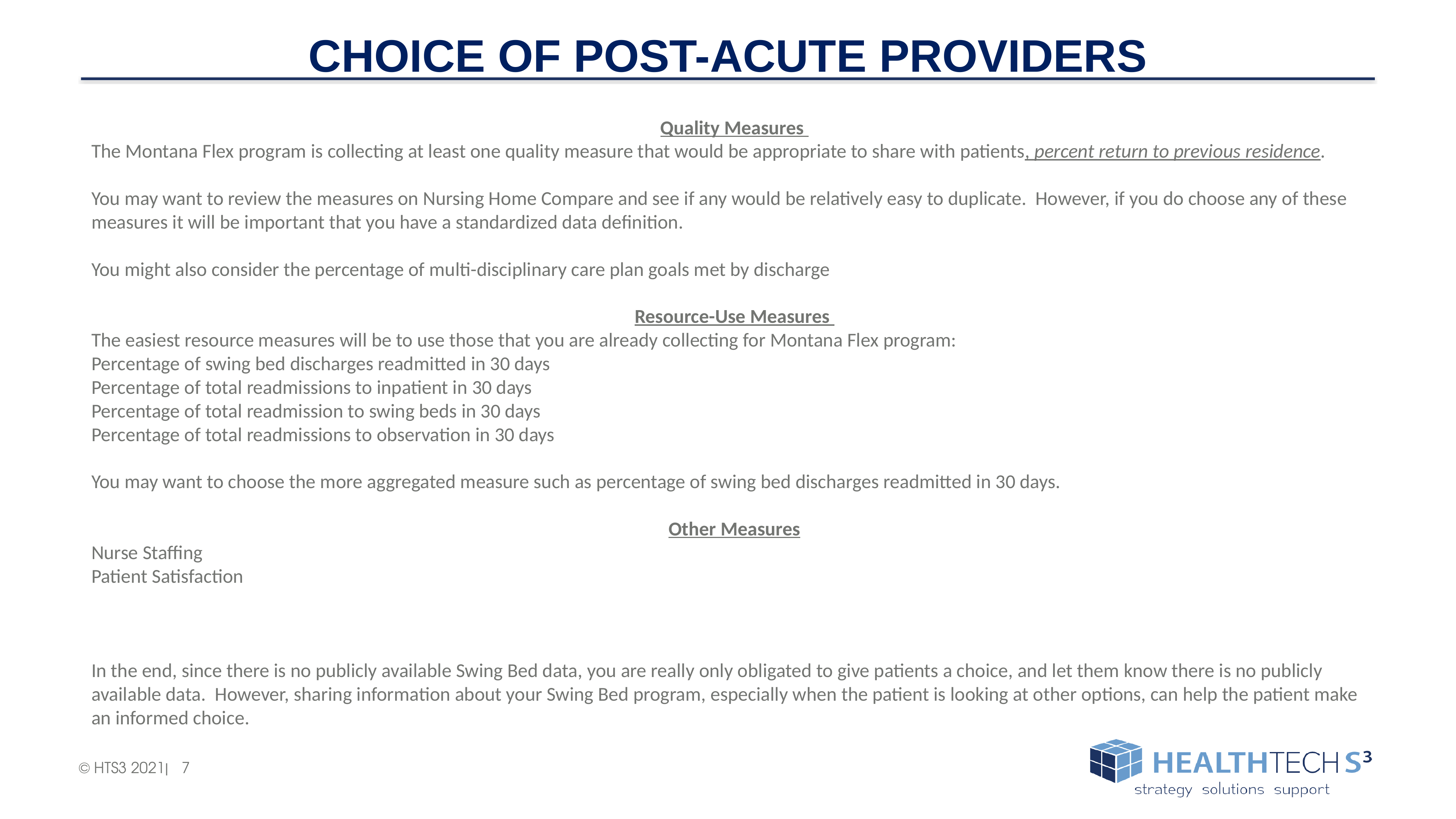

Choice of Post-Acute Providers
Quality Measures
The Montana Flex program is collecting at least one quality measure that would be appropriate to share with patients, percent return to previous residence.

You may want to review the measures on Nursing Home Compare and see if any would be relatively easy to duplicate.  However, if you do choose any of these measures it will be important that you have a standardized data definition.

You might also consider the percentage of multi-disciplinary care plan goals met by discharge

Resource-Use Measures
The easiest resource measures will be to use those that you are already collecting for Montana Flex program:
Percentage of swing bed discharges readmitted in 30 days
Percentage of total readmissions to inpatient in 30 days
Percentage of total readmission to swing beds in 30 days
Percentage of total readmissions to observation in 30 days

You may want to choose the more aggregated measure such as percentage of swing bed discharges readmitted in 30 days.

Other Measures
Nurse Staffing
Patient Satisfaction

In the end, since there is no publicly available Swing Bed data, you are really only obligated to give patients a choice, and let them know there is no publicly available data.  However, sharing information about your Swing Bed program, especially when the patient is looking at other options, can help the patient make an informed choice.